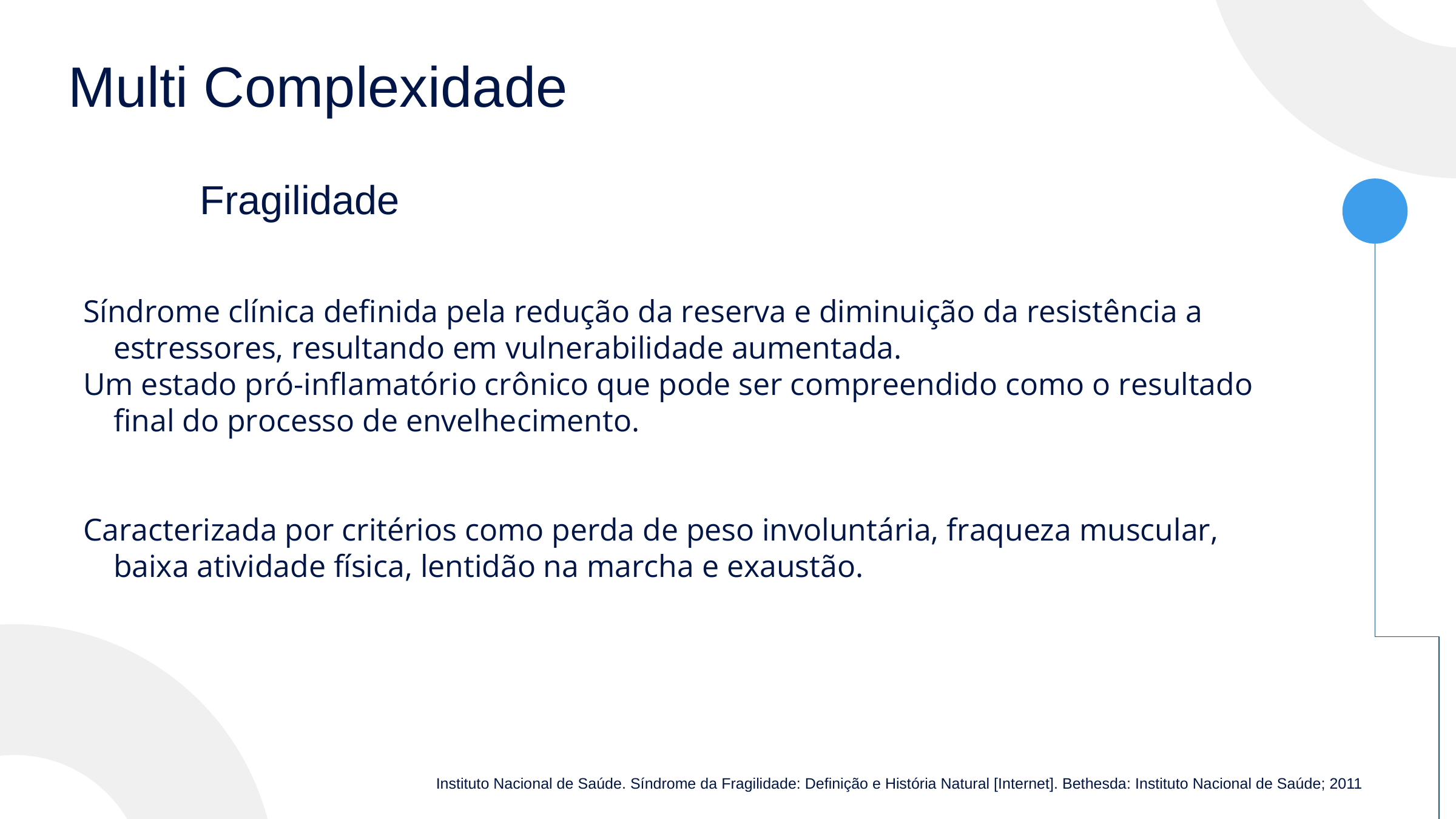

# Multi Complexidade

Fragilidade
Síndrome clínica definida pela redução da reserva e diminuição da resistência a estressores, resultando em vulnerabilidade aumentada.
Um estado pró-inflamatório crônico que pode ser compreendido como o resultado final do processo de envelhecimento.

Caracterizada por critérios como perda de peso involuntária, fraqueza muscular, baixa atividade física, lentidão na marcha e exaustão.

Instituto Nacional de Saúde. Síndrome da Fragilidade: Definição e História Natural [Internet]. Bethesda: Instituto Nacional de Saúde; 2011